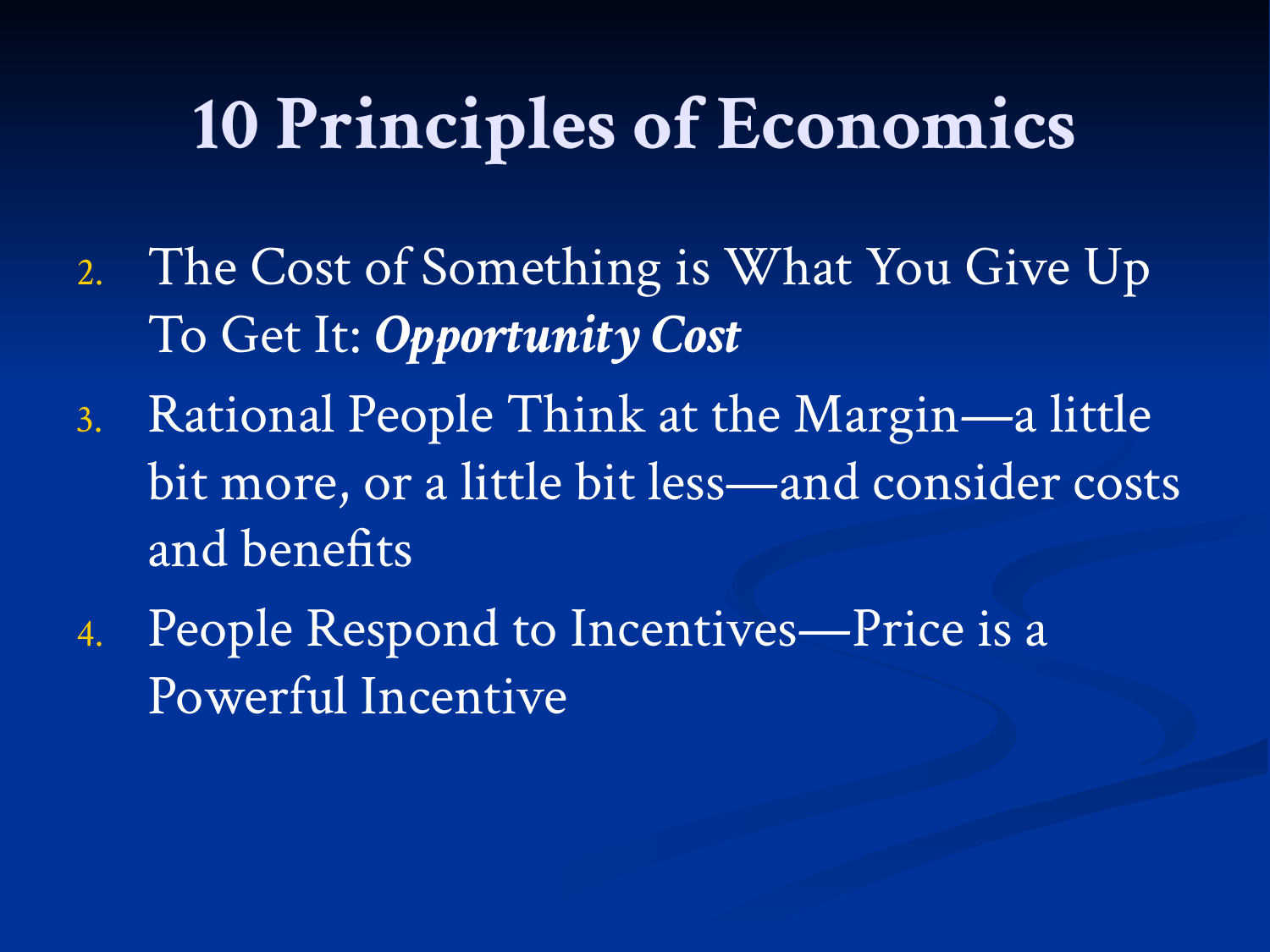

# 10 Principles of Economics
The Cost of Something is What You Give Up To Get It: Opportunity Cost
Rational People Think at the Margin—a little bit more, or a little bit less—and consider costs and benefits
People Respond to Incentives—Price is a Powerful Incentive